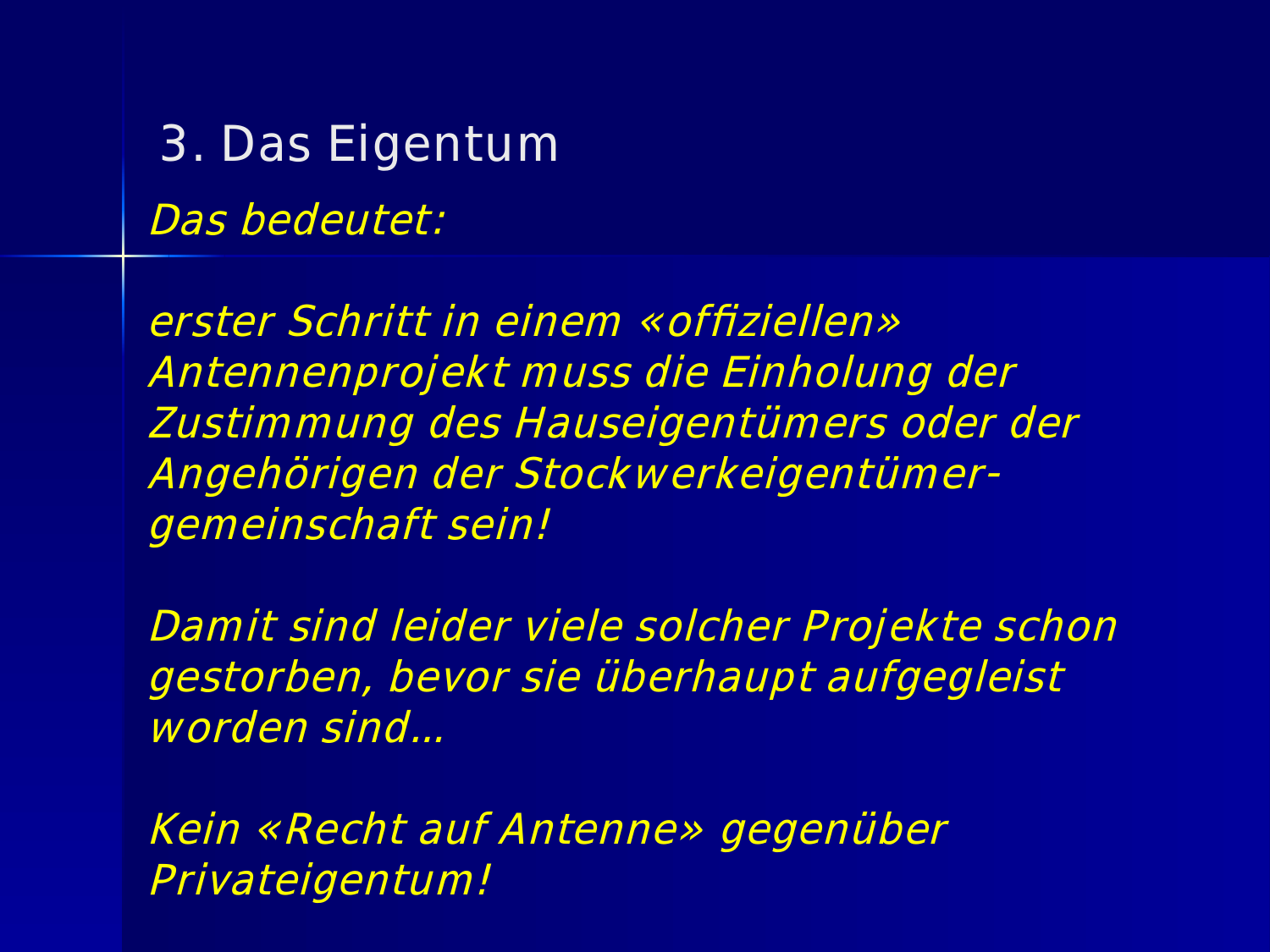

3. Das Eigentum
Das bedeutet:

erster Schritt in einem «offiziellen» Antennenprojekt muss die Einholung der Zustimmung des Hauseigentümers oder der Angehörigen der Stockwerkeigentümer-gemeinschaft sein!

Damit sind leider viele solcher Projekte schon gestorben, bevor sie überhaupt aufgegleist worden sind…

Kein «Recht auf Antenne» gegenüber Privateigentum!